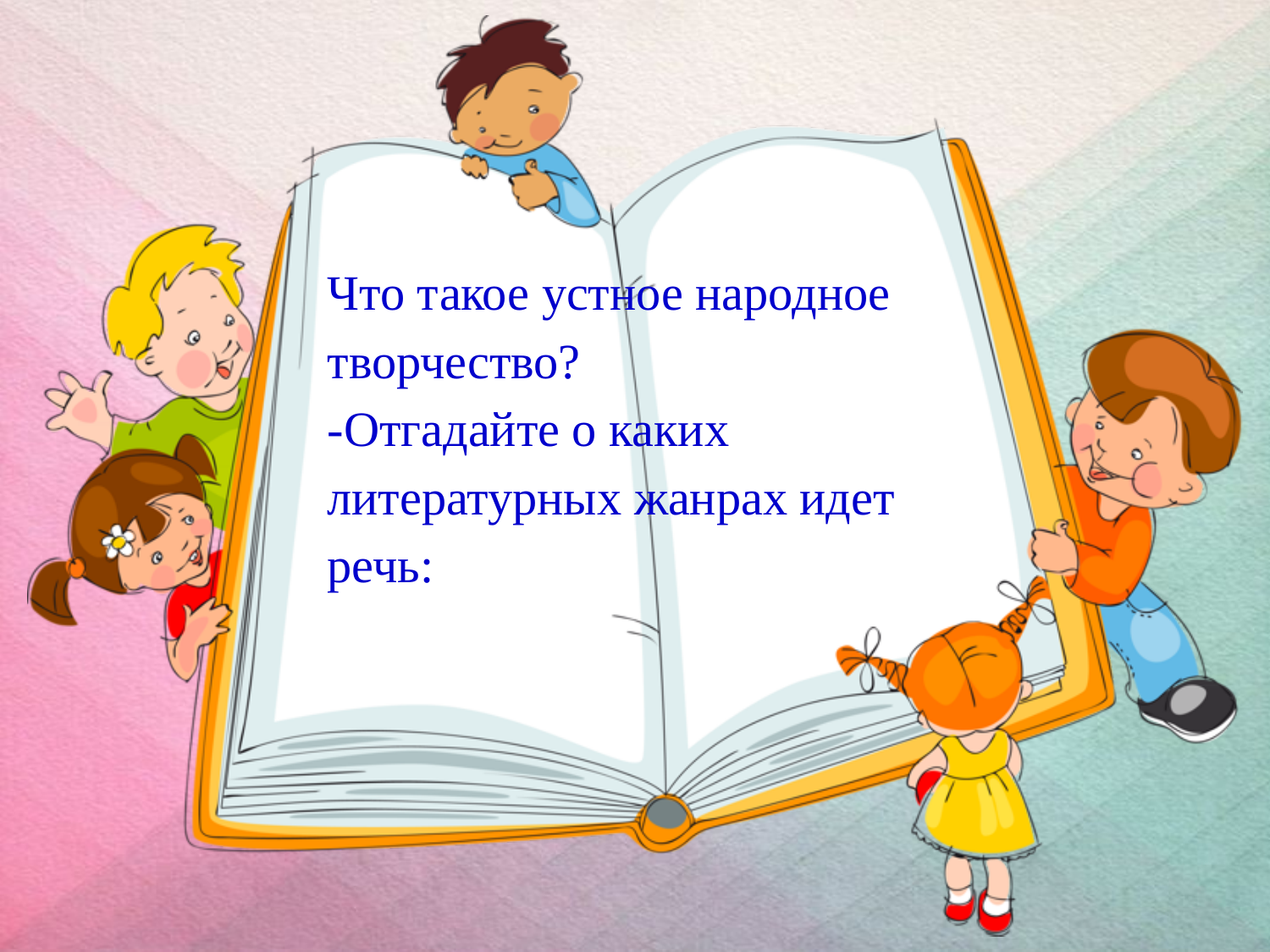

Что такое устное народное творчество?
-Отгадайте о каких литературных жанрах идет речь: